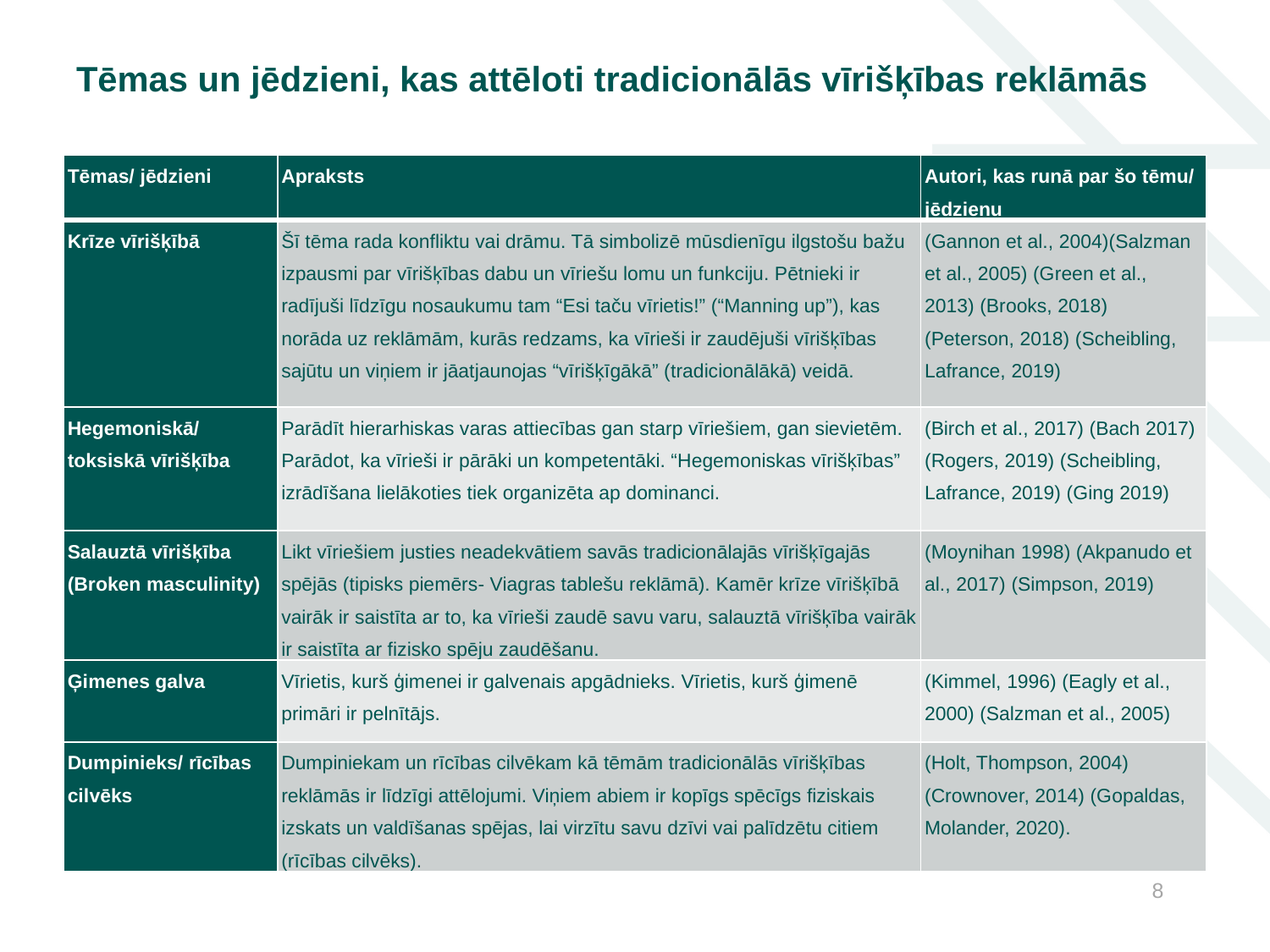

# Tēmas un jēdzieni, kas attēloti tradicionālās vīrišķības reklāmās
| Tēmas/ jēdzieni | Apraksts | Autori, kas runā par šo tēmu/ jēdzienu |
| --- | --- | --- |
| Krīze vīrišķībā | Šī tēma rada konfliktu vai drāmu. Tā simbolizē mūsdienīgu ilgstošu bažu izpausmi par vīrišķības dabu un vīriešu lomu un funkciju. Pētnieki ir radījuši līdzīgu nosaukumu tam “Esi taču vīrietis!” (“Manning up”), kas norāda uz reklāmām, kurās redzams, ka vīrieši ir zaudējuši vīrišķības sajūtu un viņiem ir jāatjaunojas “vīrišķīgākā” (tradicionālākā) veidā. | (Gannon et al., 2004)(Salzman et al., 2005) (Green et al., 2013) (Brooks, 2018) (Peterson, 2018) (Scheibling, Lafrance, 2019) |
| Hegemoniskā/ toksiskā vīrišķība | Parādīt hierarhiskas varas attiecības gan starp vīriešiem, gan sievietēm. Parādot, ka vīrieši ir pārāki un kompetentāki. “Hegemoniskas vīrišķības” izrādīšana lielākoties tiek organizēta ap dominanci. | (Birch et al., 2017) (Bach 2017) (Rogers, 2019) (Scheibling, Lafrance, 2019) (Ging 2019) |
| Salauztā vīrišķība (Broken masculinity) | Likt vīriešiem justies neadekvātiem savās tradicionālajās vīrišķīgajās spējās (tipisks piemērs- Viagras tablešu reklāmā). Kamēr krīze vīrišķībā vairāk ir saistīta ar to, ka vīrieši zaudē savu varu, salauztā vīrišķība vairāk ir saistīta ar fizisko spēju zaudēšanu. | (Moynihan 1998) (Akpanudo et al., 2017) (Simpson, 2019) |
| Ģimenes galva | Vīrietis, kurš ģimenei ir galvenais apgādnieks. Vīrietis, kurš ģimenē primāri ir pelnītājs. | (Kimmel, 1996) (Eagly et al., 2000) (Salzman et al., 2005) |
| Dumpinieks/ rīcības cilvēks | Dumpiniekam un rīcības cilvēkam kā tēmām tradicionālās vīrišķības reklāmās ir līdzīgi attēlojumi. Viņiem abiem ir kopīgs spēcīgs fiziskais izskats un valdīšanas spējas, lai virzītu savu dzīvi vai palīdzētu citiem (rīcības cilvēks). | (Holt, Thompson, 2004) (Crownover, 2014) (Gopaldas, Molander, 2020). |